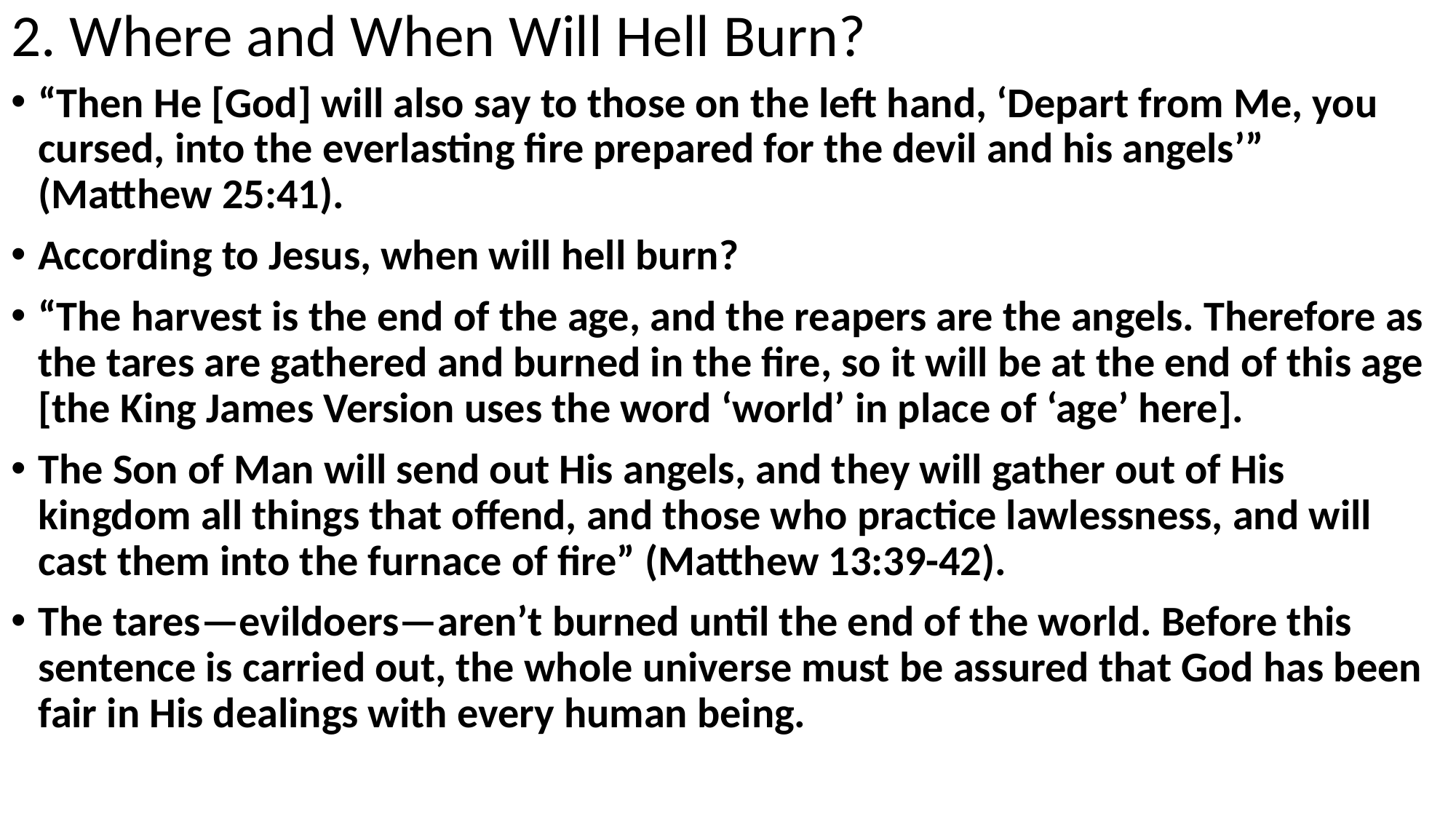

# 2. Where and When Will Hell Burn?
“Then He [God] will also say to those on the left hand, ‘Depart from Me, you cursed, into the everlasting fire prepared for the devil and his angels’” (Matthew 25:41).
According to Jesus, when will hell burn?
“The harvest is the end of the age, and the reapers are the angels. Therefore as the tares are gathered and burned in the fire, so it will be at the end of this age [the King James Version uses the word ‘world’ in place of ‘age’ here].
The Son of Man will send out His angels, and they will gather out of His kingdom all things that offend, and those who practice lawlessness, and will cast them into the furnace of fire” (Matthew 13:39-42).
The tares—evildoers—aren’t burned until the end of the world. Before this sentence is carried out, the whole universe must be assured that God has been fair in His dealings with every human being.